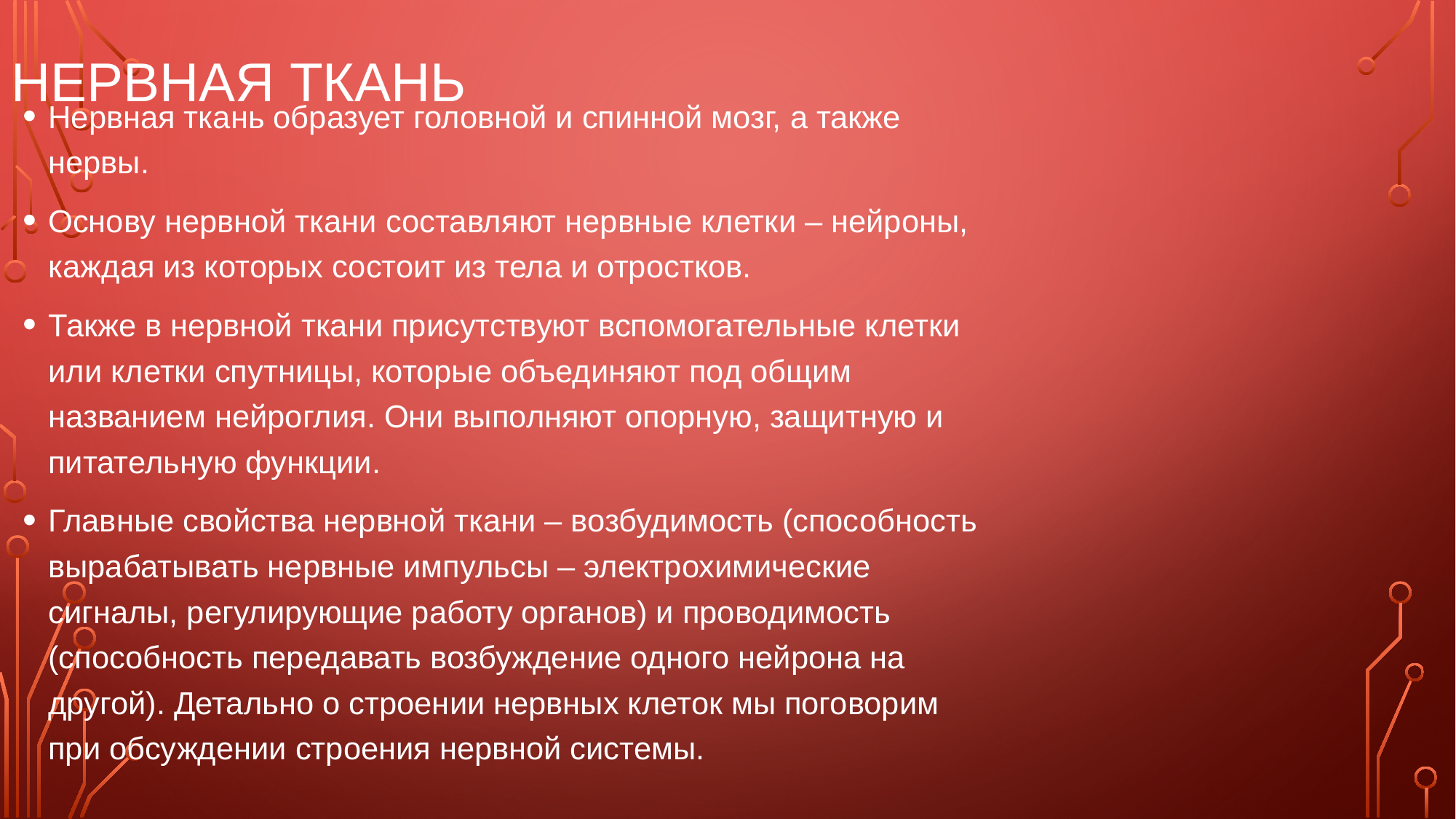

# Нервная ткань
Нервная ткань образует головной и спинной мозг, а также нервы.
Основу нервной ткани составляют нервные клетки – нейроны, каждая из которых состоит из тела и отростков.
Также в нервной ткани присутствуют вспомогательные клетки или клетки спутницы, которые объединяют под общим названием нейроглия. Они выполняют опорную, защитную и питательную функции.
Главные свойства нервной ткани – возбудимость (способность вырабатывать нервные импульсы – электрохимические сигналы, регулирующие работу органов) и проводимость (способность передавать возбуждение одного нейрона на другой). Детально о строении нервных клеток мы поговорим при обсуждении строения нервной системы.